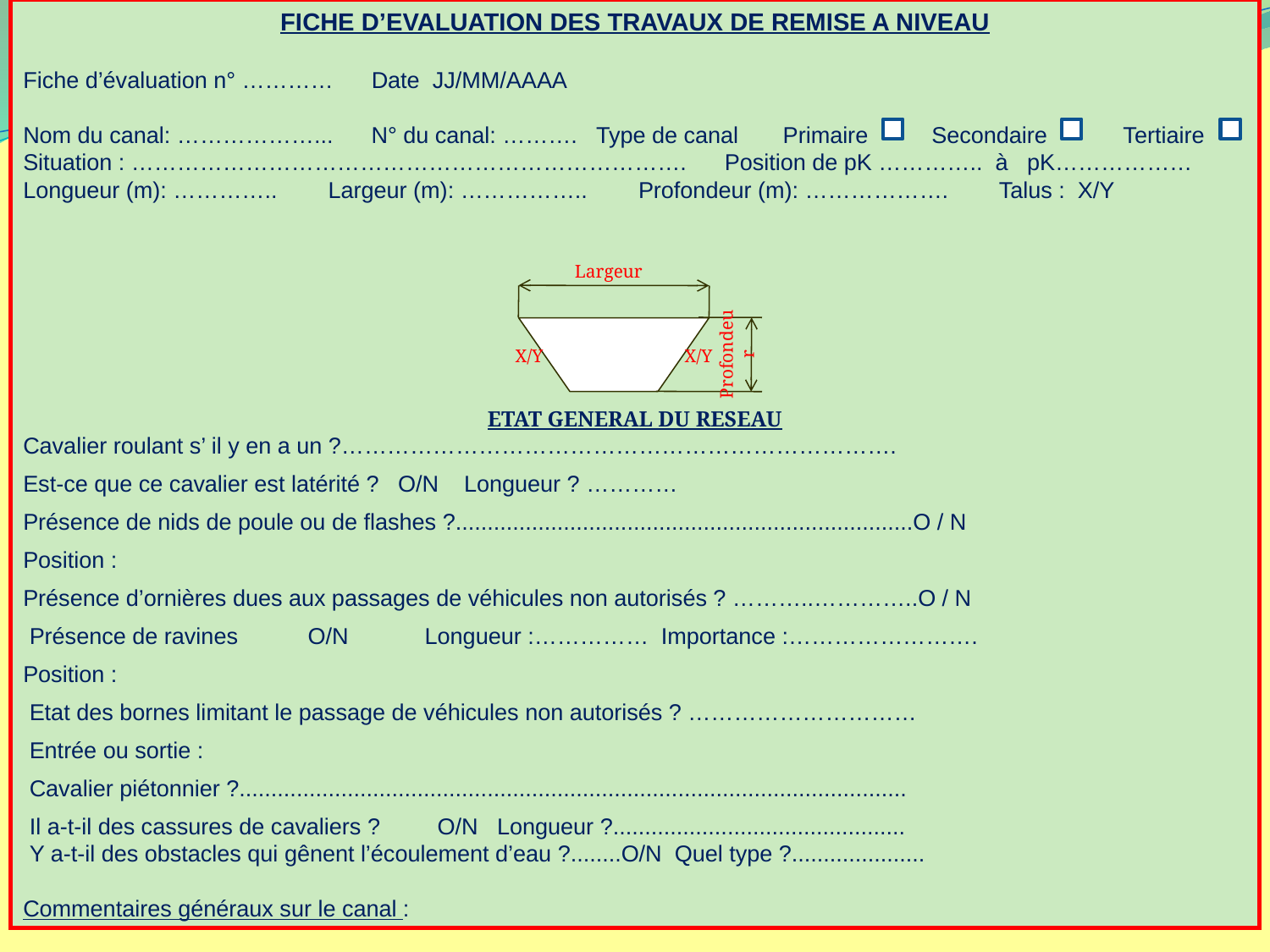

FICHE D’EVALUATION DES TRAVAUX DE REMISE A NIVEAU

Fiche d’évaluation n° …………      Date  JJ/MM/AAAA

Nom du canal: ………………...      N° du canal: ……….   Type de canal       Primaire          Secondaire            Tertiaire
Situation : ……………………………………………………………….      Position de pK …………..  à   pK………………
Longueur (m): …………..        Largeur (m): ……………..        Profondeur (m): ……………….        Talus :  X/Y

ETAT GENERAL DU RESEAU
Cavalier roulant s’ il y en a un ?……………………………………………………………….
Est-ce que ce cavalier est latérité ?   O/N    Longueur ? …………
Présence de nids de poule ou de flashes ?........................................................................O / N
Position :
Présence d’ornières dues aux passages de véhicules non autorisés ? ………..…………..O / N
 Présence de ravines           O/N            Longueur :……………  Importance :…………………….
Position :
 Etat des bornes limitant le passage de véhicules non autorisés ? …………………………
 Entrée ou sortie :
 Cavalier piétonnier ?.........................................................................................................
 Il a-t-il des cassures de cavaliers ?         O/N   Longueur ?..............................................
 Y a-t-il des obstacles qui gênent l’écoulement d’eau ?........O/N  Quel type ?.....................

Commentaires généraux sur le canal :

Largeur
Profondeur

X/Y
X/Y
33